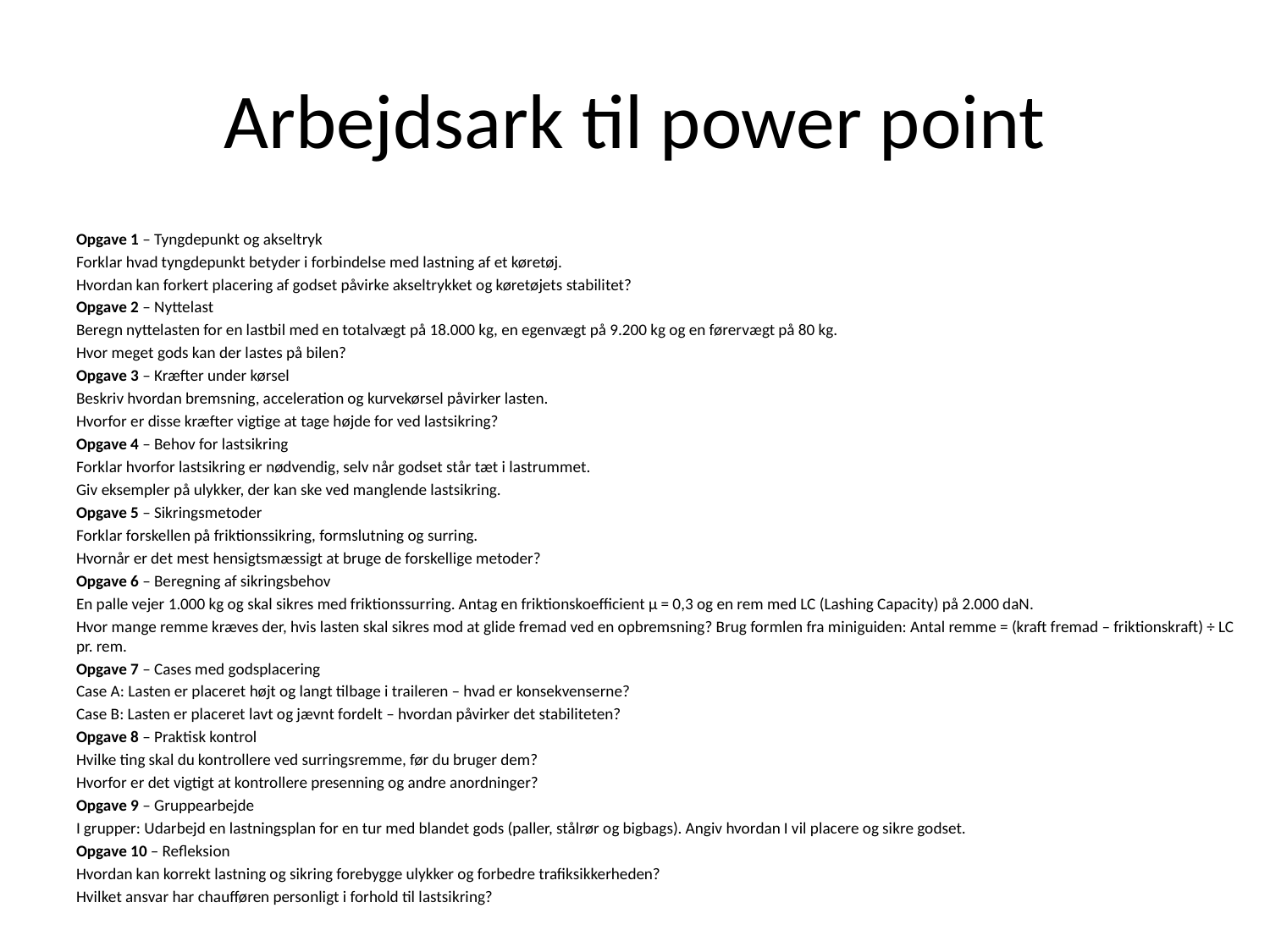

# Arbejdsark til power point
Opgave 1 – Tyngdepunkt og akseltryk
Forklar hvad tyngdepunkt betyder i forbindelse med lastning af et køretøj.
Hvordan kan forkert placering af godset påvirke akseltrykket og køretøjets stabilitet?
Opgave 2 – Nyttelast
Beregn nyttelasten for en lastbil med en totalvægt på 18.000 kg, en egenvægt på 9.200 kg og en førervægt på 80 kg.
Hvor meget gods kan der lastes på bilen?
Opgave 3 – Kræfter under kørsel
Beskriv hvordan bremsning, acceleration og kurvekørsel påvirker lasten.
Hvorfor er disse kræfter vigtige at tage højde for ved lastsikring?
Opgave 4 – Behov for lastsikring
Forklar hvorfor lastsikring er nødvendig, selv når godset står tæt i lastrummet.
Giv eksempler på ulykker, der kan ske ved manglende lastsikring.
Opgave 5 – Sikringsmetoder
Forklar forskellen på friktionssikring, formslutning og surring.
Hvornår er det mest hensigtsmæssigt at bruge de forskellige metoder?
Opgave 6 – Beregning af sikringsbehov
En palle vejer 1.000 kg og skal sikres med friktionssurring. Antag en friktionskoefficient µ = 0,3 og en rem med LC (Lashing Capacity) på 2.000 daN.
Hvor mange remme kræves der, hvis lasten skal sikres mod at glide fremad ved en opbremsning? Brug formlen fra miniguiden: Antal remme = (kraft fremad – friktionskraft) ÷ LC pr. rem.
Opgave 7 – Cases med godsplacering
Case A: Lasten er placeret højt og langt tilbage i traileren – hvad er konsekvenserne?
Case B: Lasten er placeret lavt og jævnt fordelt – hvordan påvirker det stabiliteten?
Opgave 8 – Praktisk kontrol
Hvilke ting skal du kontrollere ved surringsremme, før du bruger dem?
Hvorfor er det vigtigt at kontrollere presenning og andre anordninger?
Opgave 9 – Gruppearbejde
I grupper: Udarbejd en lastningsplan for en tur med blandet gods (paller, stålrør og bigbags). Angiv hvordan I vil placere og sikre godset.
Opgave 10 – Refleksion
Hvordan kan korrekt lastning og sikring forebygge ulykker og forbedre trafiksikkerheden?
Hvilket ansvar har chaufføren personligt i forhold til lastsikring?